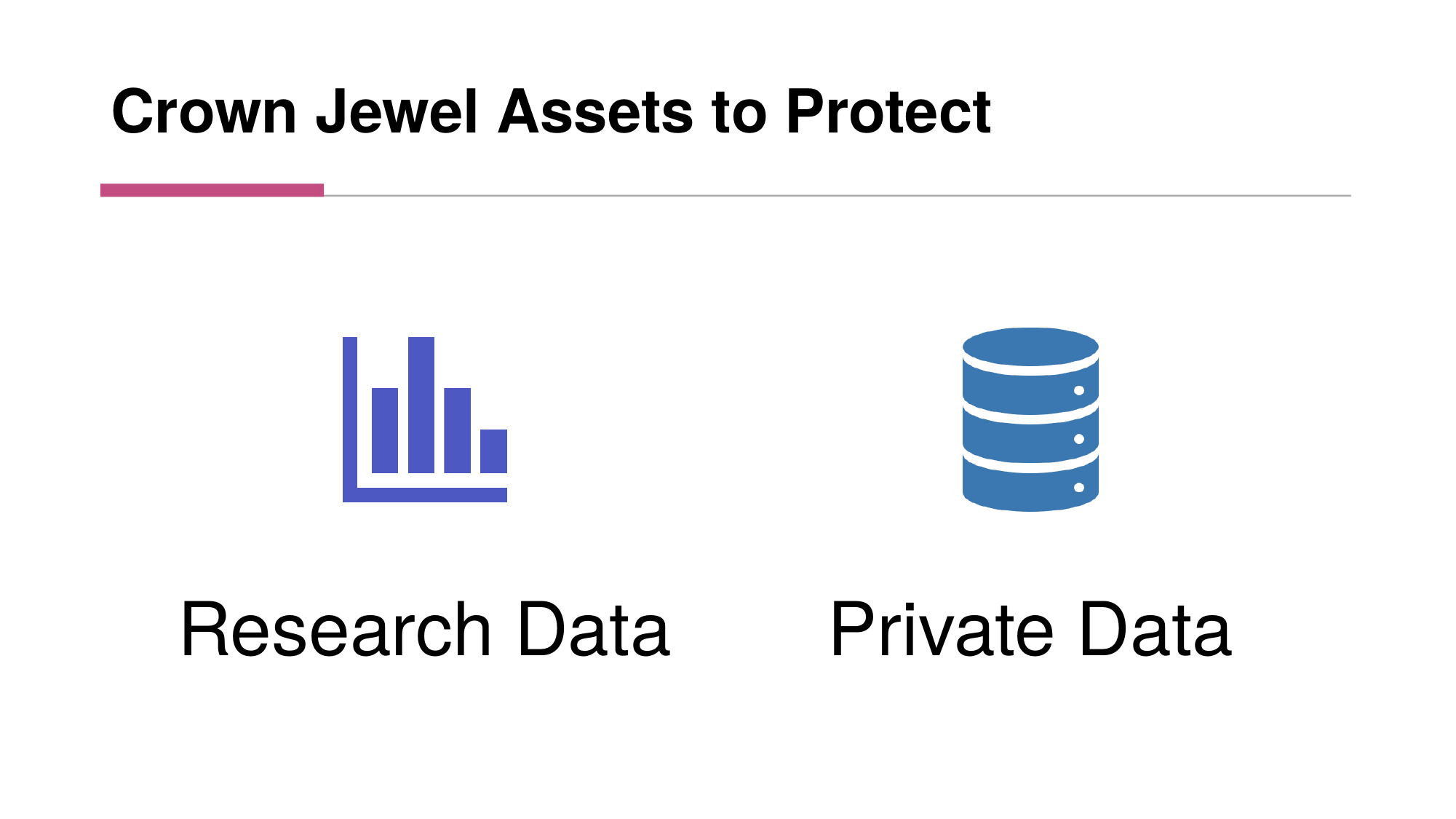

# Crown Jewel Assets to Protect

Research Data
Private Data